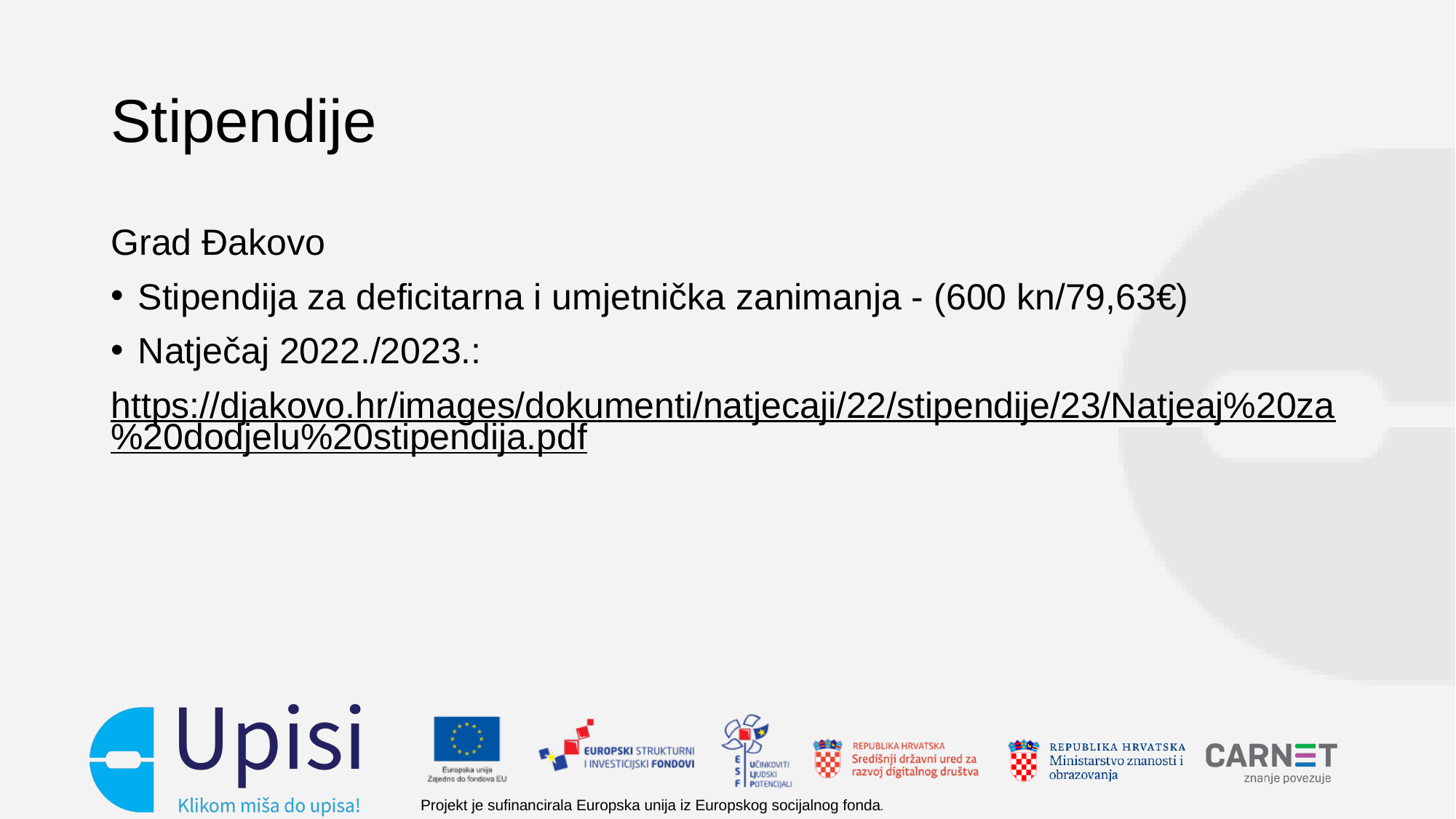

# Stipendije
Grad Đakovo
Stipendija za deficitarna i umjetnička zanimanja - (600 kn/79,63€)
Natječaj 2022./2023.:
https://djakovo.hr/images/dokumenti/natjecaji/22/stipendije/23/Natjeaj%20za%20dodjelu%20stipendija.pdf